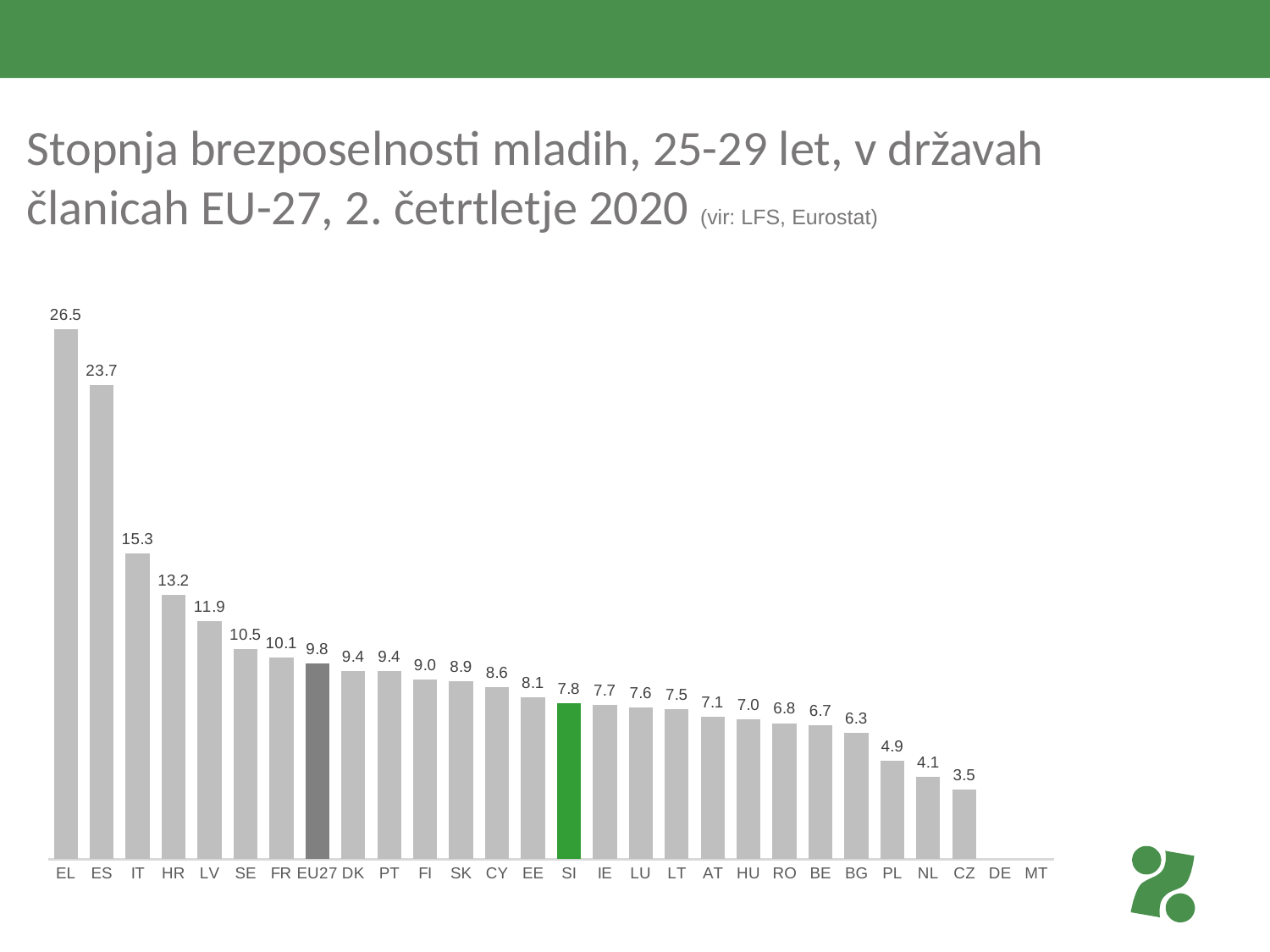

# Stopnja brezposelnosti mladih, 25-29 let, v državah članicah EU-27, 2. četrtletje 2020 (vir: LFS, Eurostat)

### Chart

| Category | 2020-Q2 |
|---|---|
| EL | 26.5 |
| ES | 23.7 |
| IT | 15.3 |
| HR | 13.2 |
| LV | 11.9 |
| SE | 10.5 |
| FR | 10.1 |
| EU27 | 9.8 |
| DK | 9.4 |
| PT | 9.4 |
| FI | 9.0 |
| SK | 8.9 |
| CY | 8.6 |
| EE | 8.1 |
| SI | 7.8 |
| IE | 7.7 |
| LU | 7.6 |
| LT | 7.5 |
| AT | 7.1 |
| HU | 7.0 |
| RO | 6.8 |
| BE | 6.7 |
| BG | 6.3 |
| PL | 4.9 |
| NL | 4.1 |
| CZ | 3.5 |
| DE | None |
| MT | None |